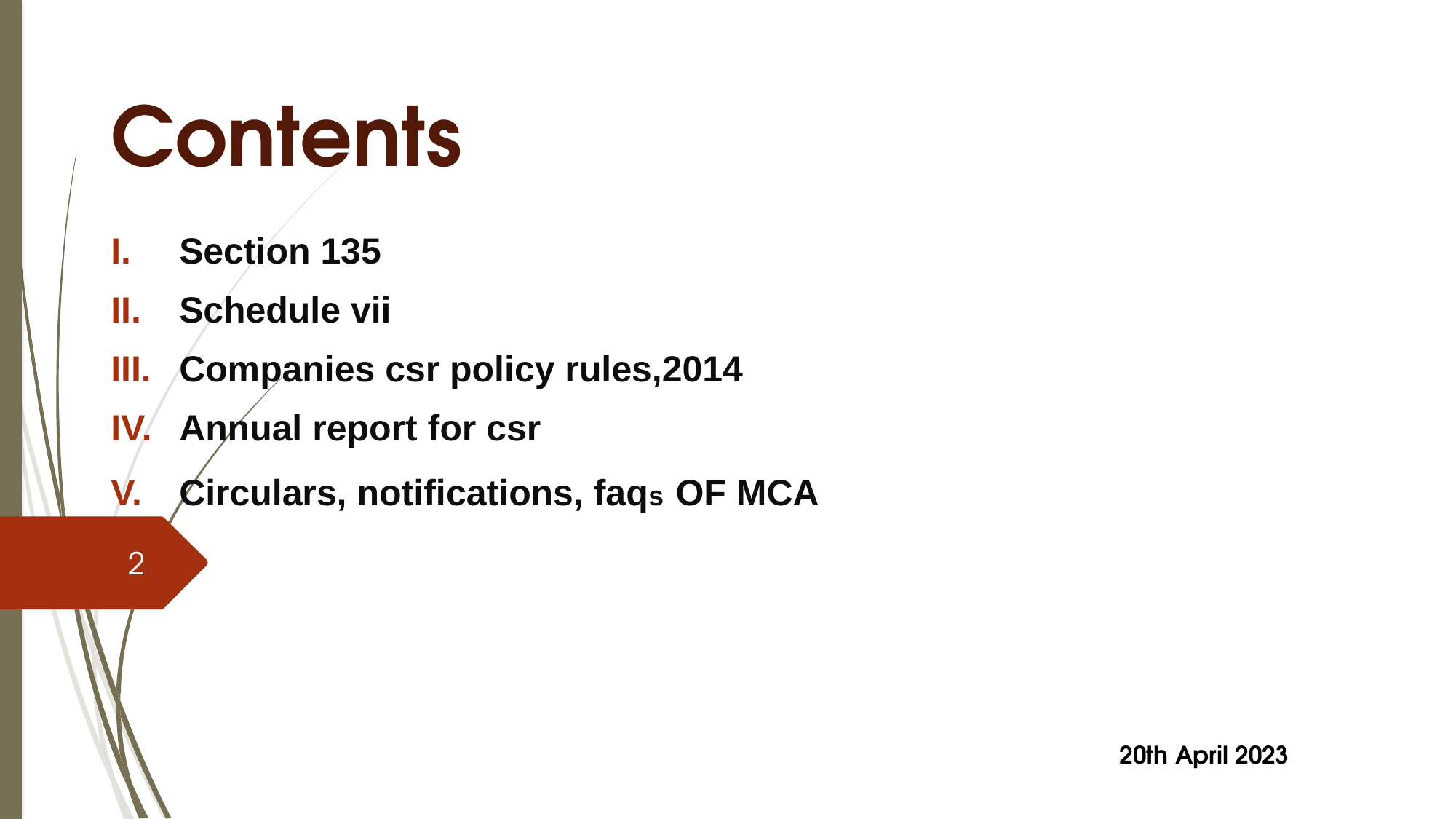

# Contents
Section 135
Schedule vii
Companies csr policy rules,2014
Annual report for csr
Circulars, notifications, faqs OF MCA

2
20th April 2023